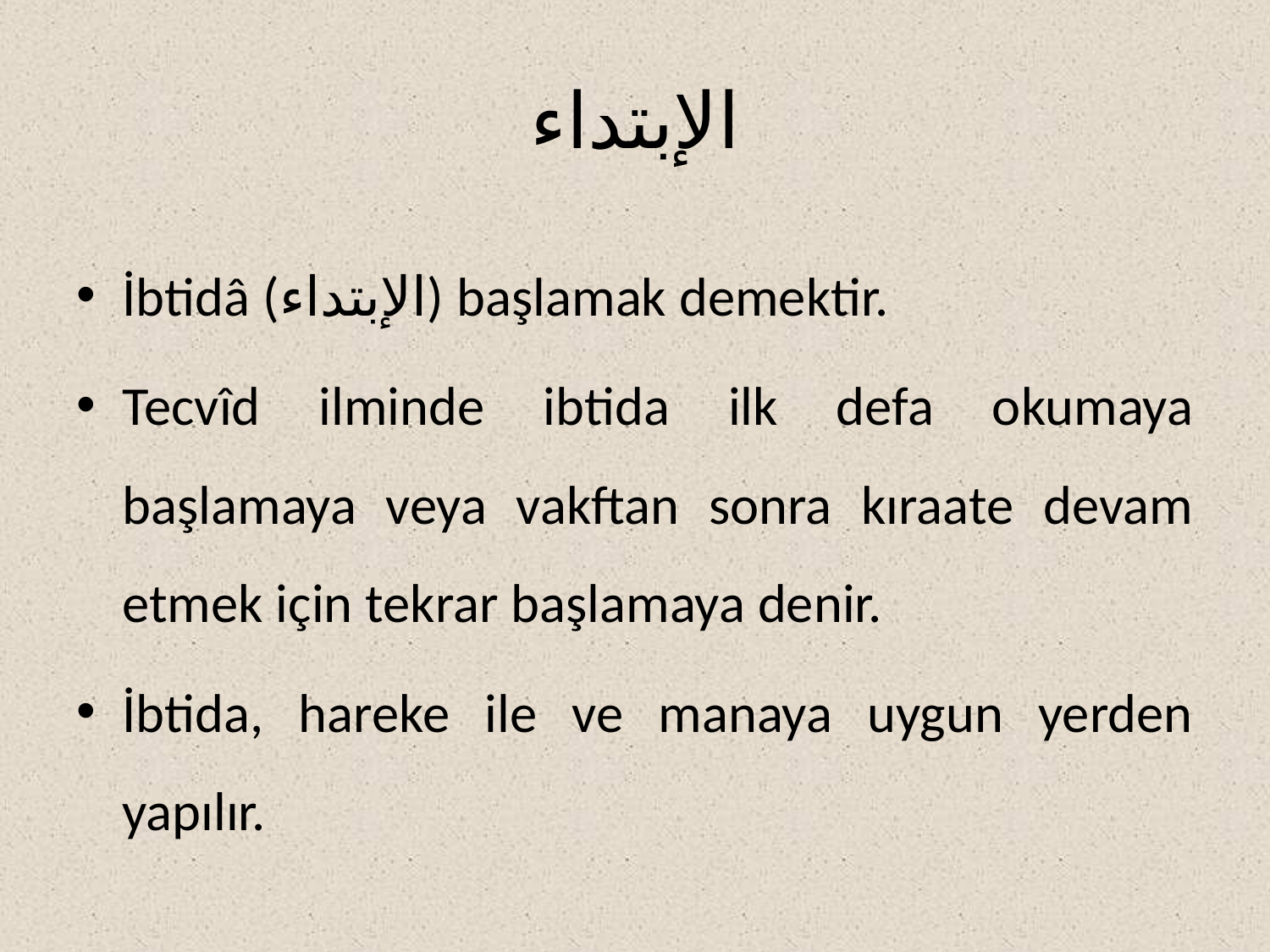

# الإبتداء
İbtidâ (الإبتداء) başlamak demektir.
Tecvîd ilminde ibtida ilk defa okumaya başlamaya veya vakftan sonra kıraate devam etmek için tekrar başlamaya denir.
İbtida, hareke ile ve manaya uygun yerden yapılır.